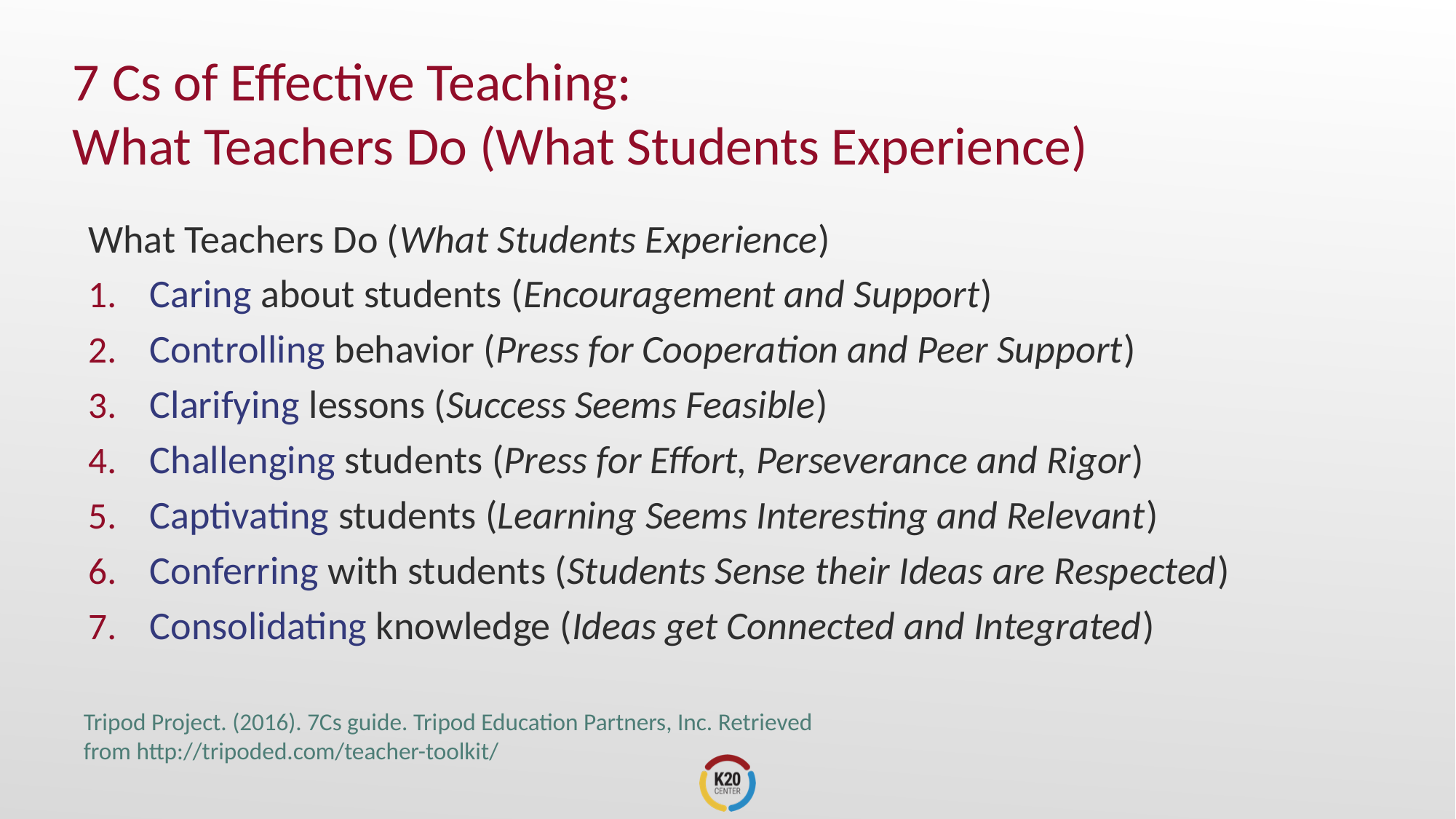

# 7 Cs of Effective Teaching: What Teachers Do (What Students Experience)

What Teachers Do (What Students Experience)
Caring about students (Encouragement and Support)
Controlling behavior (Press for Cooperation and Peer Support)
Clarifying lessons (Success Seems Feasible)
Challenging students (Press for Effort, Perseverance and Rigor)
Captivating students (Learning Seems Interesting and Relevant)
Conferring with students (Students Sense their Ideas are Respected)
Consolidating knowledge (Ideas get Connected and Integrated)
Tripod Project. (2016). 7Cs guide. Tripod Education Partners, Inc. Retrieved from http://tripoded.com/teacher-toolkit/